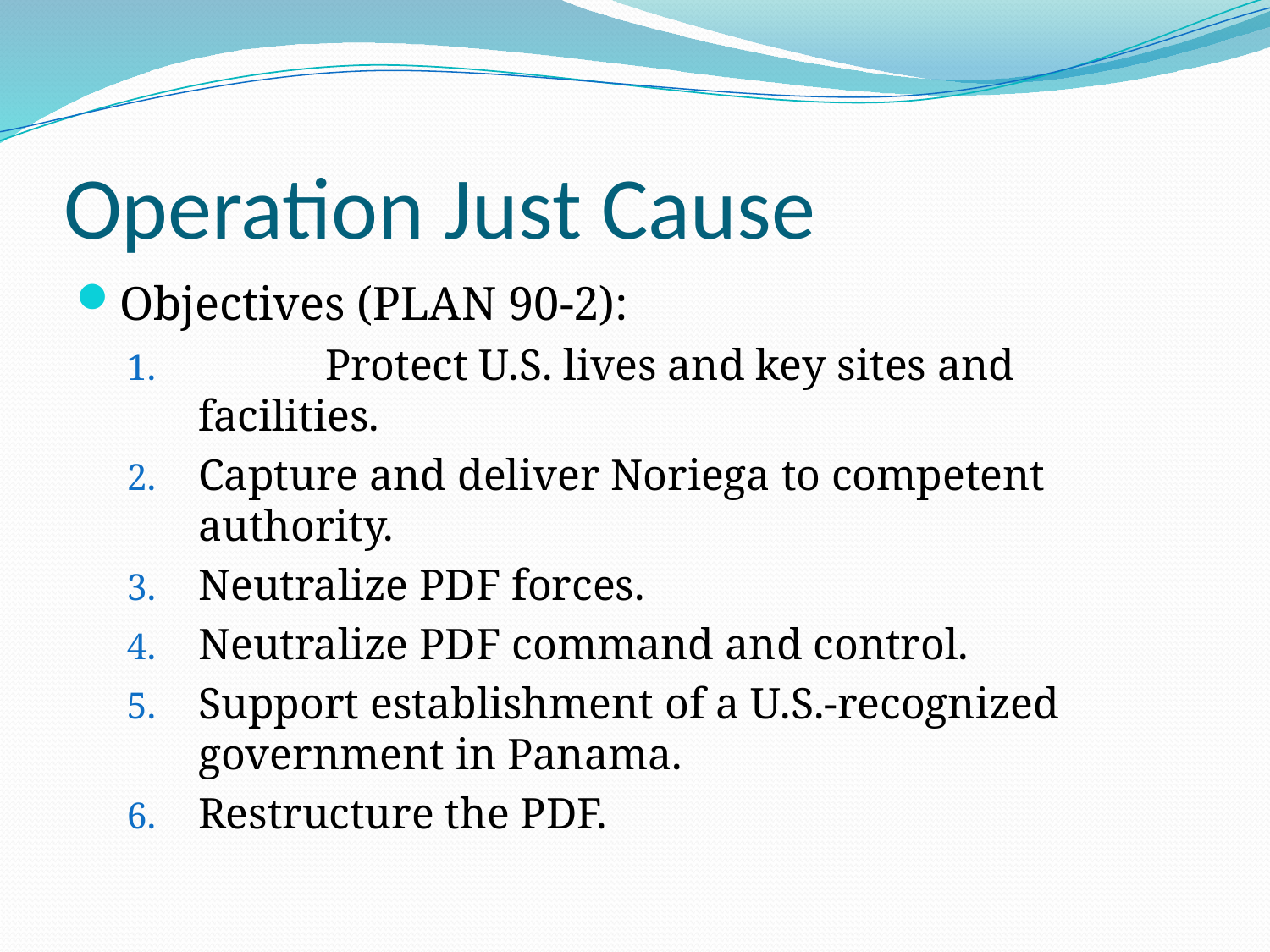

# Operation Just Cause
Objectives (PLAN 90-2):
	Protect U.S. lives and key sites and facilities.
Capture and deliver Noriega to competent authority.
Neutralize PDF forces.
Neutralize PDF command and control.
Support establishment of a U.S.-recognized government in Panama.
Restructure the PDF.